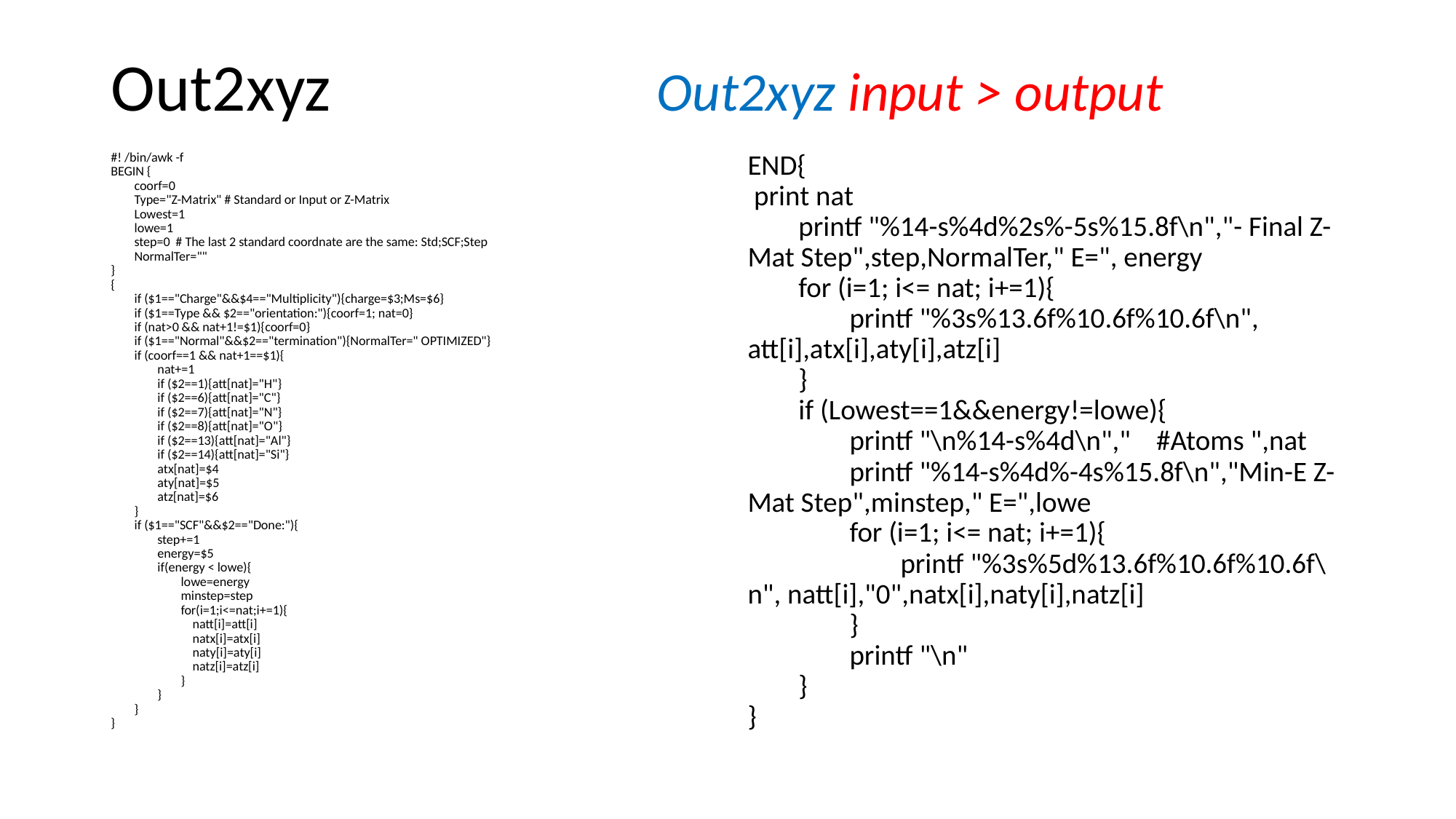

# Out2xyz			Out2xyz input > output
#! /bin/awk -f
BEGIN {
        coorf=0
        Type="Z-Matrix" # Standard or Input or Z-Matrix
        Lowest=1
        lowe=1
        step=0  # The last 2 standard coordnate are the same: Std;SCF;Step
        NormalTer=""
}
{
        if ($1=="Charge"&&$4=="Multiplicity"){charge=$3;Ms=$6}
        if ($1==Type && $2=="orientation:"){coorf=1; nat=0}
        if (nat>0 && nat+1!=$1){coorf=0}
        if ($1=="Normal"&&$2=="termination"){NormalTer=" OPTIMIZED"}
        if (coorf==1 && nat+1==$1){
                nat+=1
                if ($2==1){att[nat]="H"}
                if ($2==6){att[nat]="C"}
                if ($2==7){att[nat]="N"}
                if ($2==8){att[nat]="O"}
                if ($2==13){att[nat]="Al"}
                if ($2==14){att[nat]="Si"}
                atx[nat]=$4
                aty[nat]=$5
                atz[nat]=$6
        }
        if ($1=="SCF"&&$2=="Done:"){
                step+=1
                energy=$5
                if(energy < lowe){
                        lowe=energy
                        minstep=step
                        for(i=1;i<=nat;i+=1){
                            natt[i]=att[i]
                            natx[i]=atx[i]
                            naty[i]=aty[i]
                            natz[i]=atz[i]
                        }
                }
        }
}

END{
 print nat
        printf "%14-s%4d%2s%-5s%15.8f\n","- Final Z-Mat Step",step,NormalTer," E=", energy
        for (i=1; i<= nat; i+=1){
                printf "%3s%13.6f%10.6f%10.6f\n", att[i],atx[i],aty[i],atz[i]
        }
        if (Lowest==1&&energy!=lowe){
                printf "\n%14-s%4d\n","    #Atoms ",nat
                printf "%14-s%4d%-4s%15.8f\n","Min-E Z-Mat Step",minstep," E=",lowe
                for (i=1; i<= nat; i+=1){
                        printf "%3s%5d%13.6f%10.6f%10.6f\n", natt[i],"0",natx[i],naty[i],natz[i]
                }
                printf "\n"
        }
}